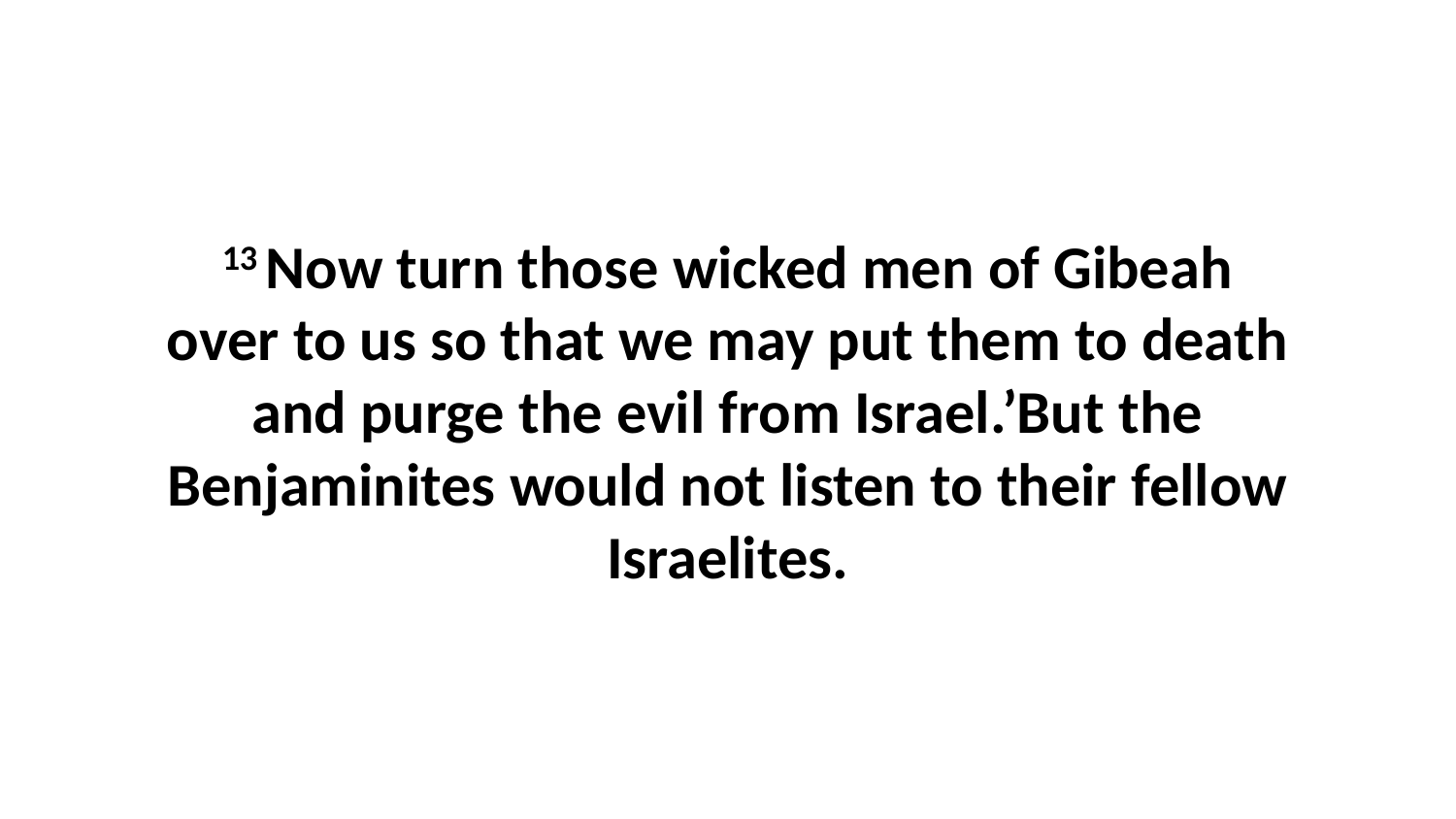

13 Now turn those wicked men of Gibeah over to us so that we may put them to death and purge the evil from Israel.’But the Benjaminites would not listen to their fellow Israelites.